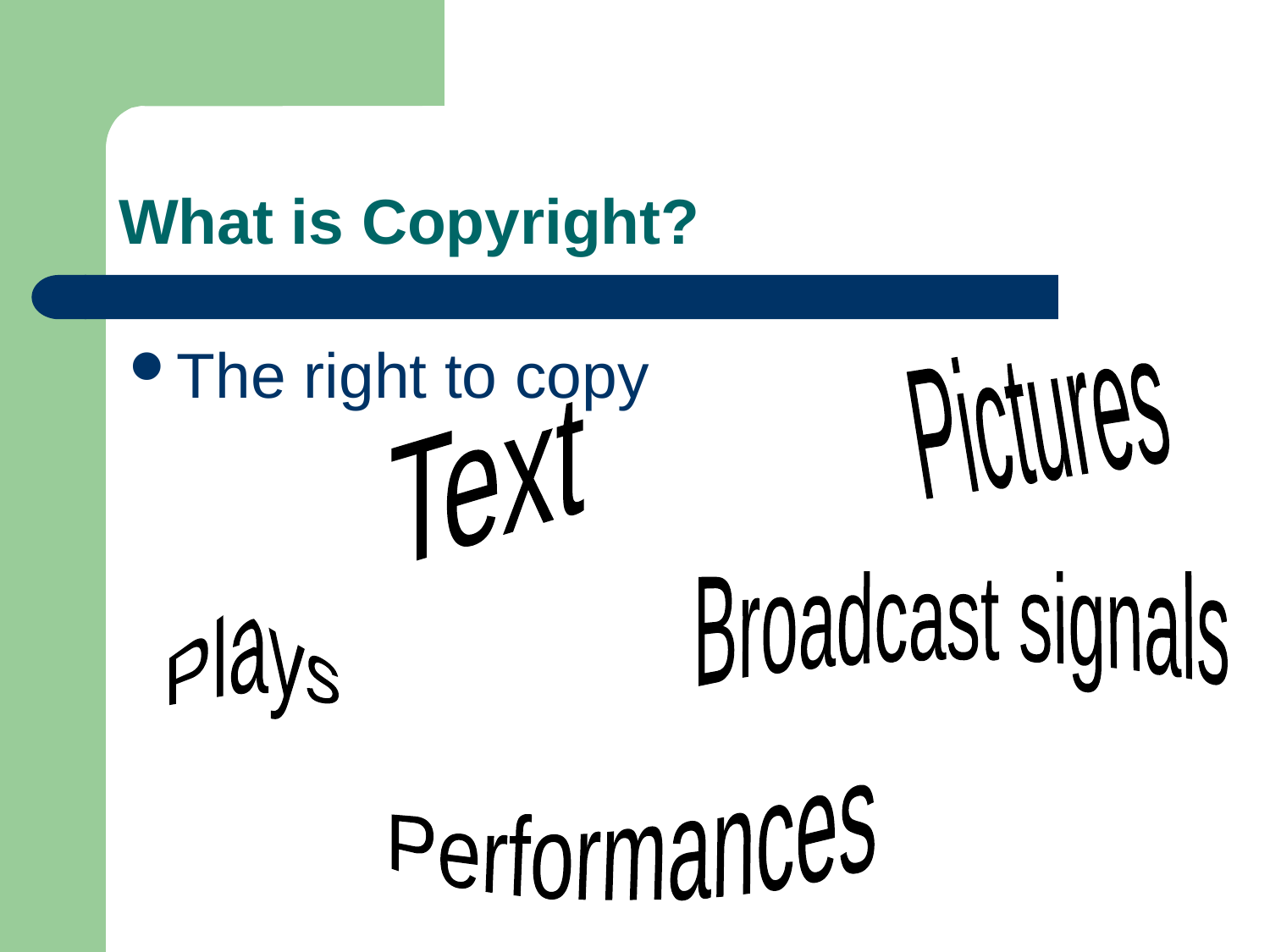

# What is Copyright?
The right to copy
Pictures
Text
Broadcast signals
Plays
Performances